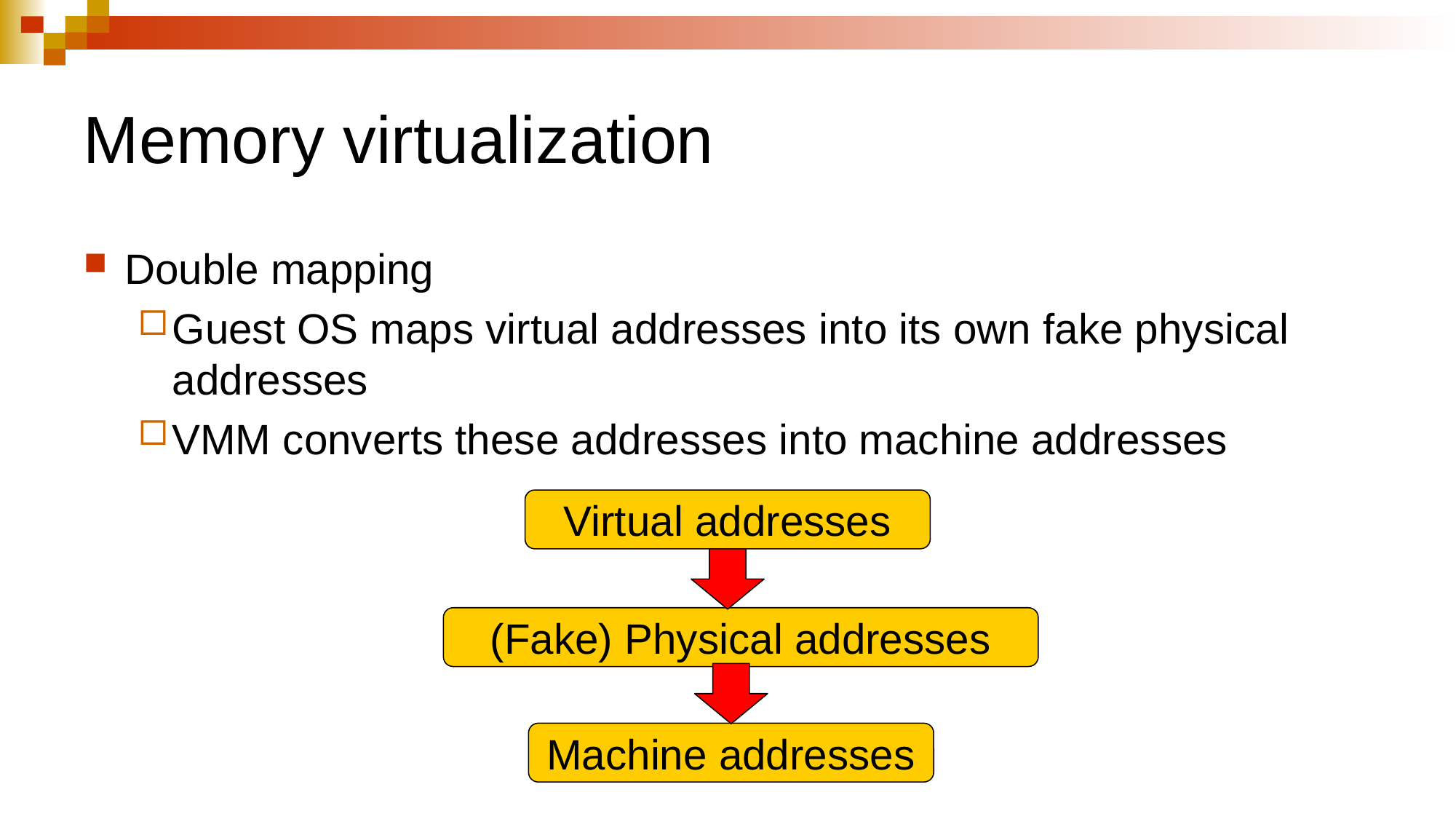

# Memory virtualization
Double mapping
Guest OS maps virtual addresses into its own fake physical addresses
VMM converts these addresses into machine addresses
Virtual addresses

(Fake) Physical addresses

Machine addresses